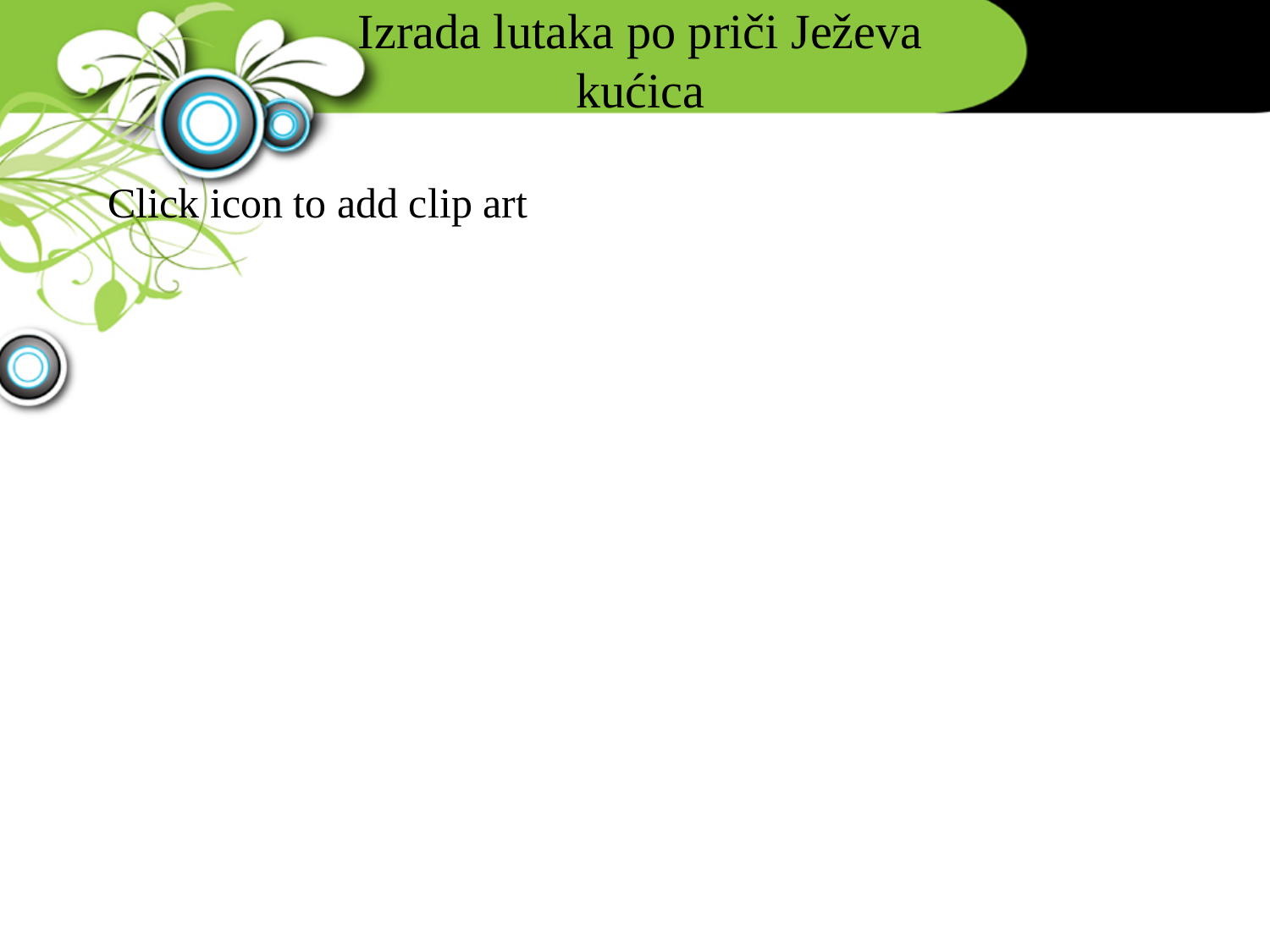

# Izrada lutaka po priči Ježeva kućica